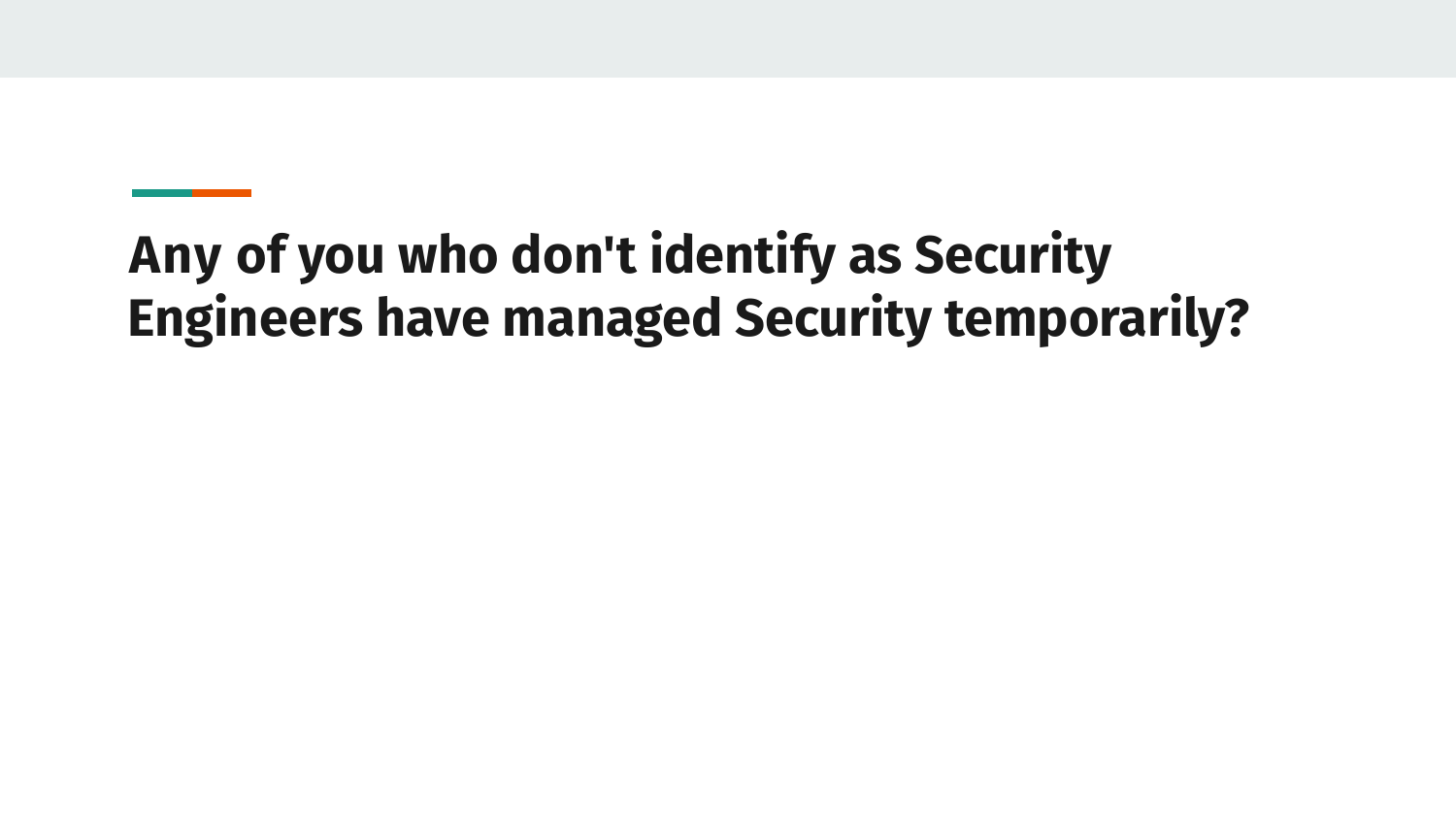

# Any of you who don't identify as Security Engineers have managed Security temporarily?